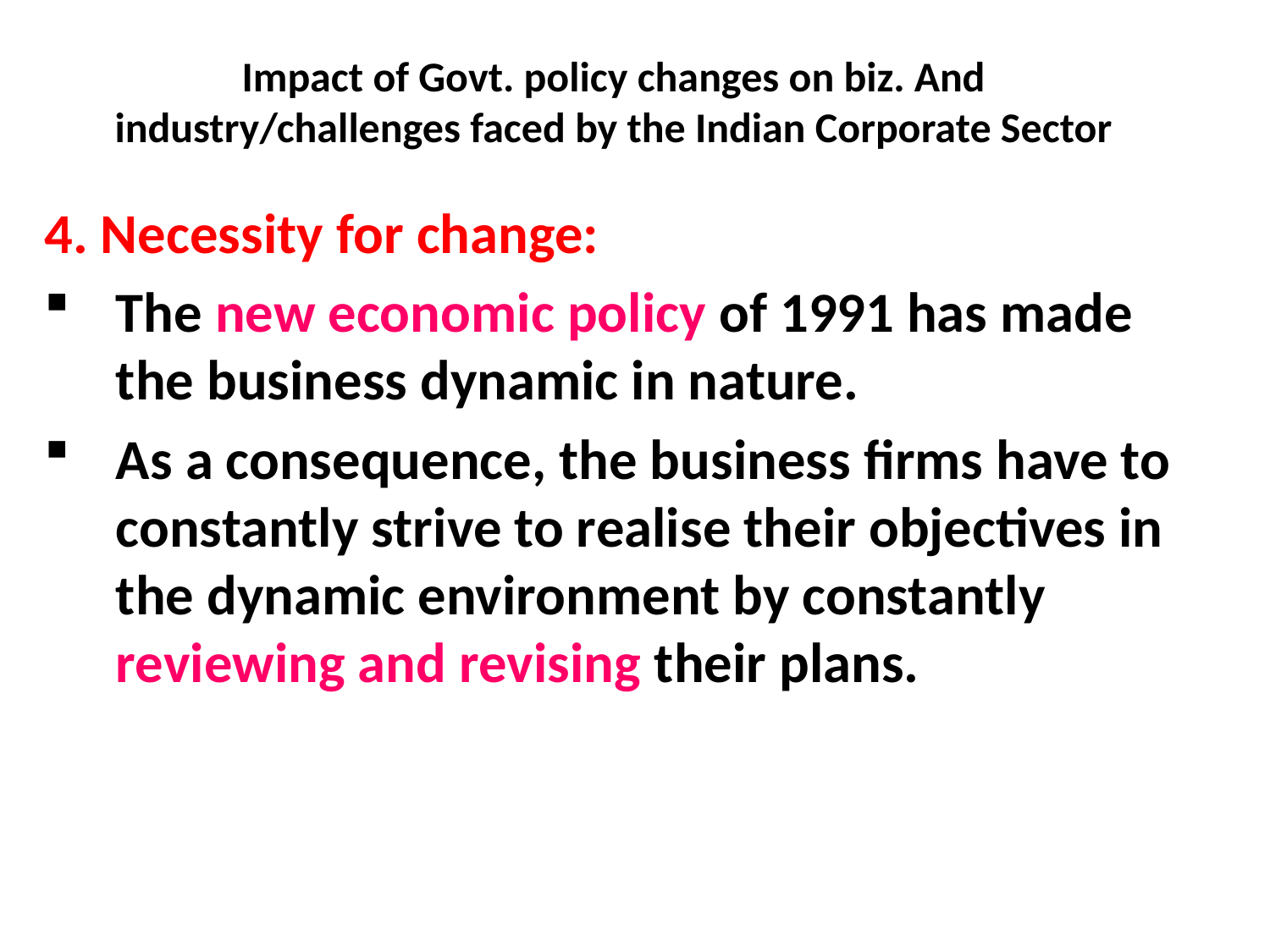

# Impact of Govt. policy changes on biz. And industry/challenges faced by the Indian Corporate Sector
4. Necessity for change:
The new economic policy of 1991 has made the business dynamic in nature.
As a consequence, the business firms have to constantly strive to realise their objectives in the dynamic environment by constantly reviewing and revising their plans.